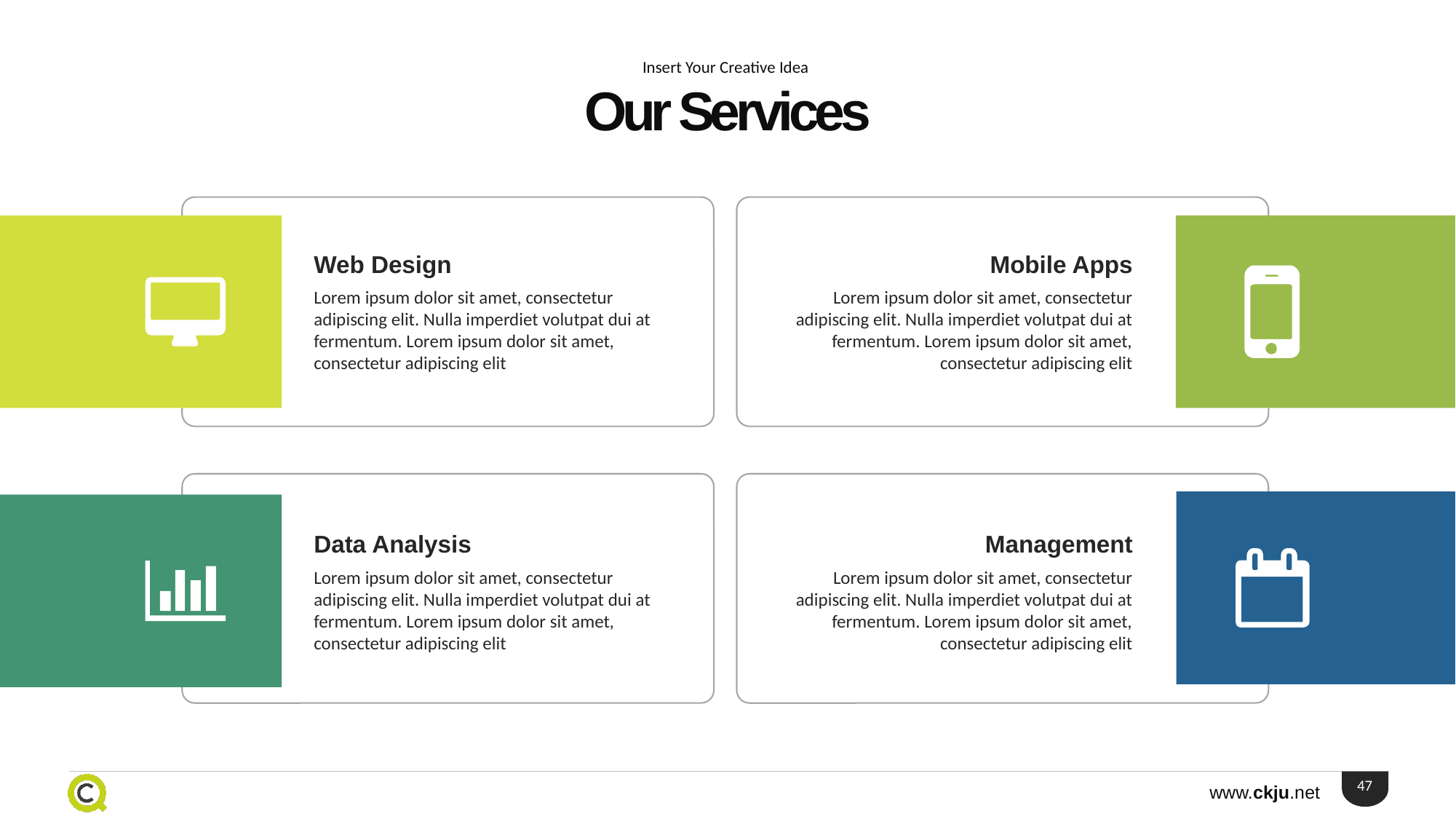

Insert Your Creative Idea
Our Services

Web Design
Mobile Apps

Lorem ipsum dolor sit amet, consectetur adipiscing elit. Nulla imperdiet volutpat dui at fermentum. Lorem ipsum dolor sit amet, consectetur adipiscing elit
Lorem ipsum dolor sit amet, consectetur adipiscing elit. Nulla imperdiet volutpat dui at fermentum. Lorem ipsum dolor sit amet, consectetur adipiscing elit

Data Analysis
Management

Lorem ipsum dolor sit amet, consectetur adipiscing elit. Nulla imperdiet volutpat dui at fermentum. Lorem ipsum dolor sit amet, consectetur adipiscing elit
Lorem ipsum dolor sit amet, consectetur adipiscing elit. Nulla imperdiet volutpat dui at fermentum. Lorem ipsum dolor sit amet, consectetur adipiscing elit
47